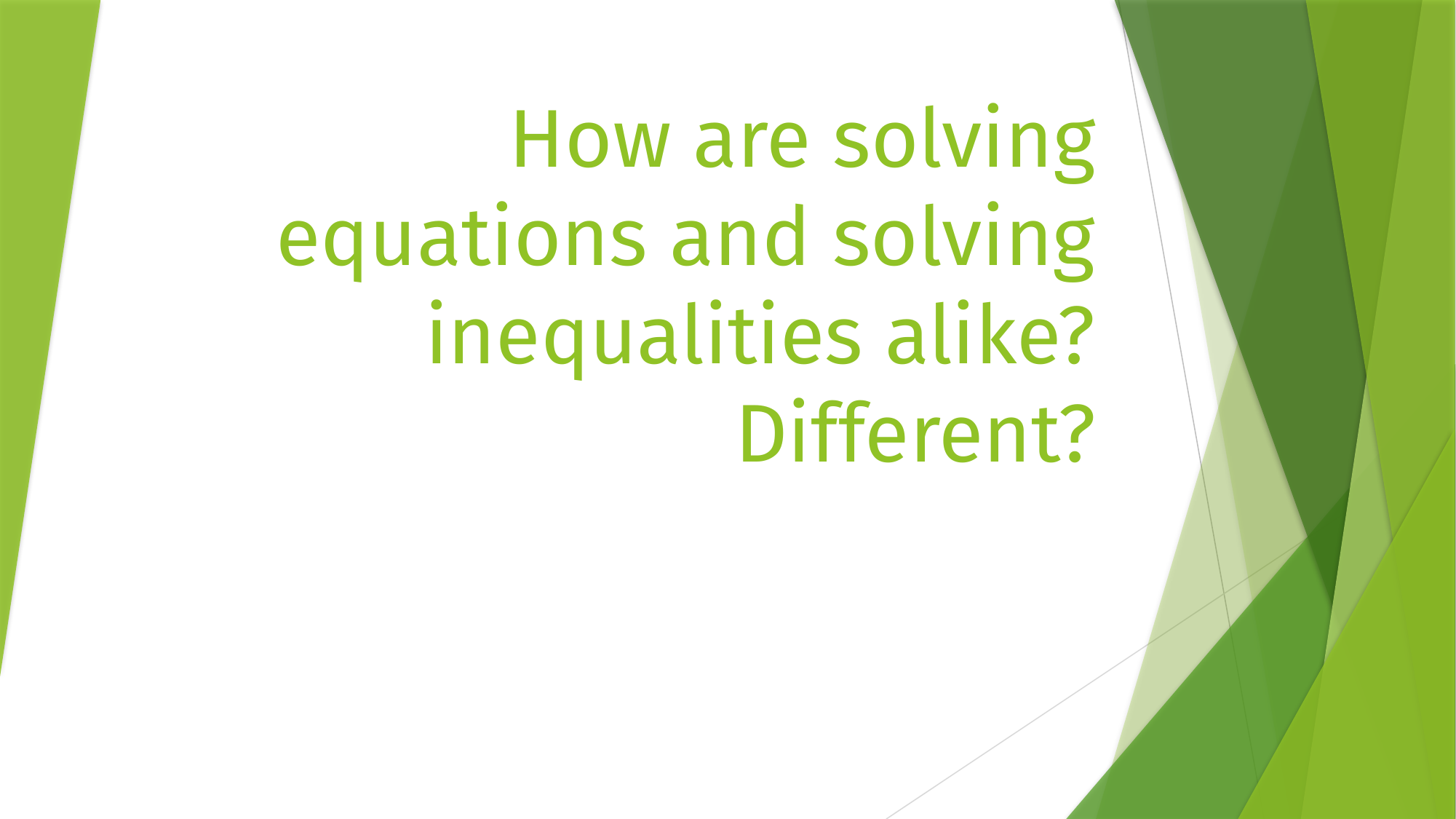

# How are solving equations and solving inequalities alike? Different?